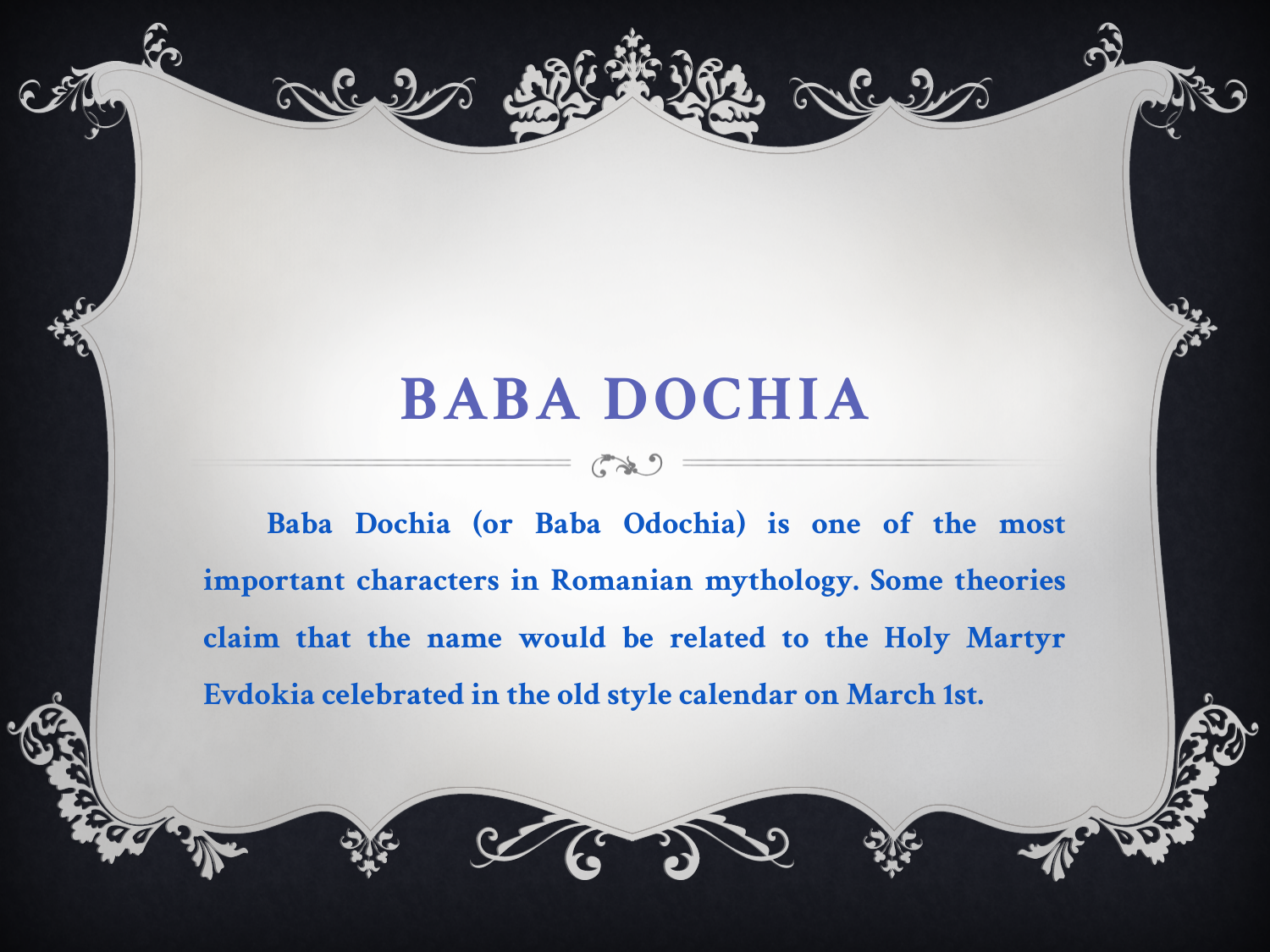

# Baba dochia
Baba Dochia (or Baba Odochia) is one of the most important characters in Romanian mythology. Some theories claim that the name would be related to the Holy Martyr Evdokia celebrated in the old style calendar on March 1st.